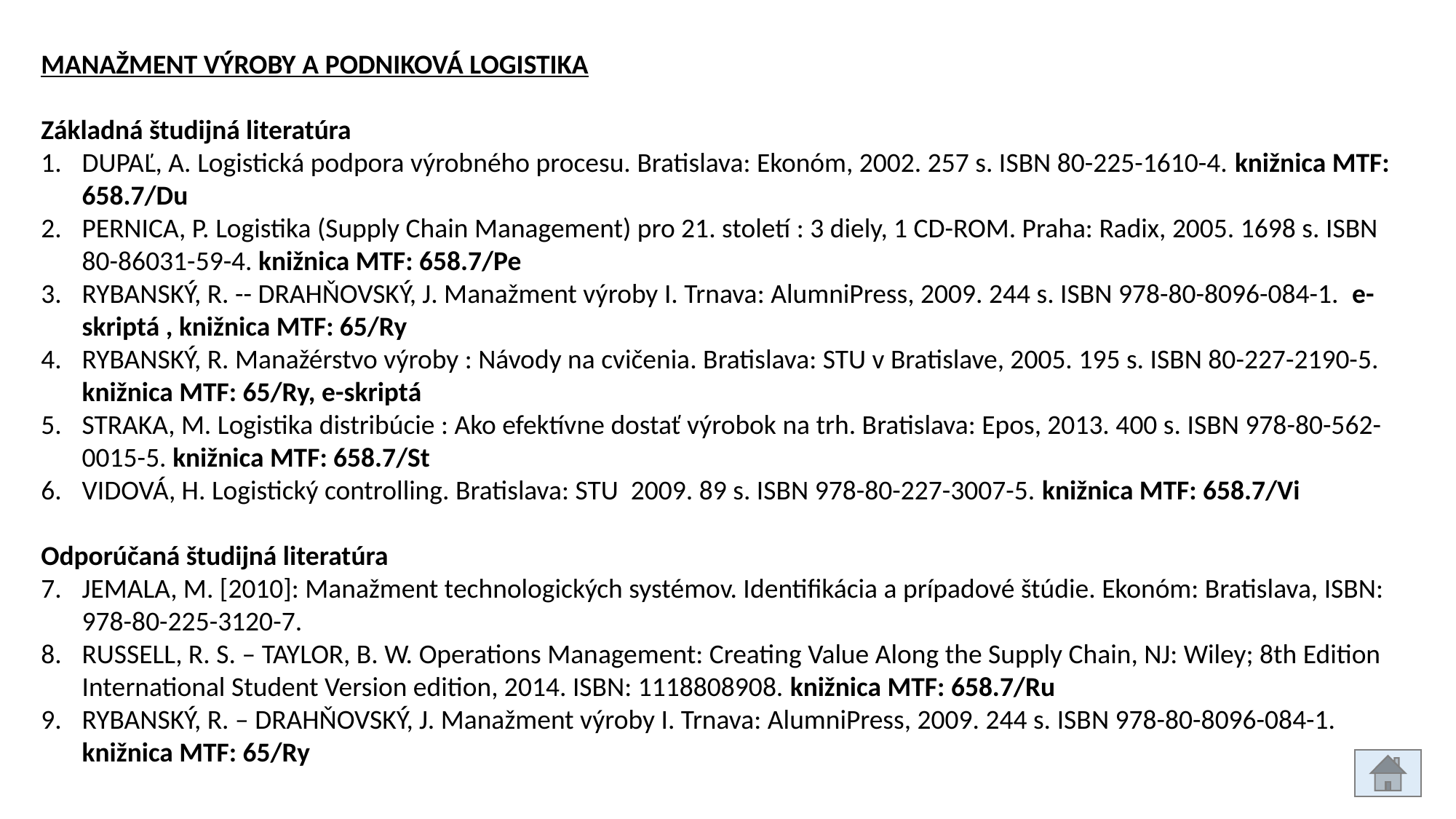

MANAŽMENT VÝROBY A PODNIKOVÁ LOGISTIKA

Základná študijná literatúra
DUPAĽ, A. Logistická podpora výrobného procesu. Bratislava: Ekonóm, 2002. 257 s. ISBN 80-225-1610-4. knižnica MTF: 658.7/Du
PERNICA, P. Logistika (Supply Chain Management) pro 21. století : 3 diely, 1 CD-ROM. Praha: Radix, 2005. 1698 s. ISBN 80-86031-59-4. knižnica MTF: 658.7/Pe
RYBANSKÝ, R. -- DRAHŇOVSKÝ, J. Manažment výroby I. Trnava: AlumniPress, 2009. 244 s. ISBN 978-80-8096-084-1.  e-skriptá , knižnica MTF: 65/Ry
RYBANSKÝ, R. Manažérstvo výroby : Návody na cvičenia. Bratislava: STU v Bratislave, 2005. 195 s. ISBN 80-227-2190-5. knižnica MTF: 65/Ry, e-skriptá
STRAKA, M. Logistika distribúcie : Ako efektívne dostať výrobok na trh. Bratislava: Epos, 2013. 400 s. ISBN 978-80-562-0015-5. knižnica MTF: 658.7/St
VIDOVÁ, H. Logistický controlling. Bratislava: STU  2009. 89 s. ISBN 978-80-227-3007-5. knižnica MTF: 658.7/Vi

Odporúčaná študijná literatúra
JEMALA, M. [2010]: Manažment technologických systémov. Identifikácia a prípadové štúdie. Ekonóm: Bratislava, ISBN: 978-80-225-3120-7.
RUSSELL, R. S. – TAYLOR, B. W. Operations Management: Creating Value Along the Supply Chain, NJ: Wiley; 8th Edition International Student Version edition, 2014. ISBN: 1118808908. knižnica MTF: 658.7/Ru
RYBANSKÝ, R. – DRAHŇOVSKÝ, J. Manažment výroby I. Trnava: AlumniPress, 2009. 244 s. ISBN 978-80-8096-084-1. knižnica MTF: 65/Ry